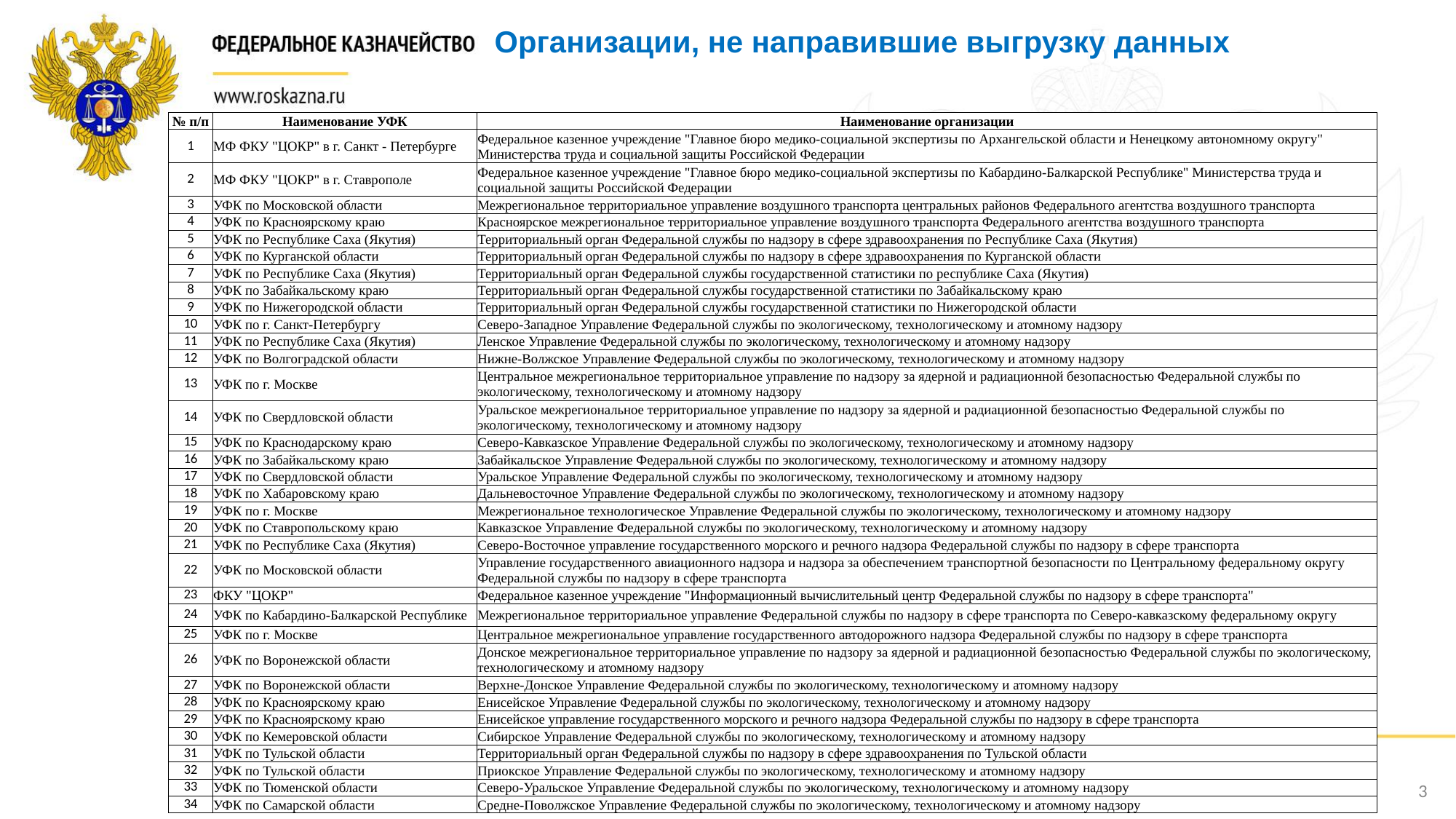

Организации, не направившие выгрузку данных
| № п/п | Наименование УФК | Наименование организации |
| --- | --- | --- |
| 1 | МФ ФКУ "ЦОКР" в г. Санкт - Петербурге | Федеральное казенное учреждение "Главное бюро медико-социальной экспертизы по Архангельской области и Ненецкому автономному округу" Министерства труда и социальной защиты Российской Федерации |
| 2 | МФ ФКУ "ЦОКР" в г. Ставрополе | Федеральное казенное учреждение "Главное бюро медико-социальной экспертизы по Кабардино-Балкарской Республике" Министерства труда и социальной защиты Российской Федерации |
| 3 | УФК по Московской области | Межрегиональное территориальное управление воздушного транспорта центральных районов Федерального агентства воздушного транспорта |
| 4 | УФК по Красноярскому краю | Красноярское межрегиональное территориальное управление воздушного транспорта Федерального агентства воздушного транспорта |
| 5 | УФК по Республике Саха (Якутия) | Территориальный орган Федеральной службы по надзору в сфере здравоохранения по Республике Саха (Якутия) |
| 6 | УФК по Курганской области | Территориальный орган Федеральной службы по надзору в сфере здравоохранения по Курганской области |
| 7 | УФК по Республике Саха (Якутия) | Территориальный орган Федеральной службы государственной статистики по республике Саха (Якутия) |
| 8 | УФК по Забайкальскому краю | Территориальный орган Федеральной службы государственной статистики по Забайкальскому краю |
| 9 | УФК по Нижегородской области | Территориальный орган Федеральной службы государственной статистики по Нижегородской области |
| 10 | УФК по г. Санкт-Петербургу | Северо-Западное Управление Федеральной службы по экологическому, технологическому и атомному надзору |
| 11 | УФК по Республике Саха (Якутия) | Ленское Управление Федеральной службы по экологическому, технологическому и атомному надзору |
| 12 | УФК по Волгоградской области | Нижне-Волжское Управление Федеральной службы по экологическому, технологическому и атомному надзору |
| 13 | УФК по г. Москве | Центральное межрегиональное территориальное управление по надзору за ядерной и радиационной безопасностью Федеральной службы по экологическому, технологическому и атомному надзору |
| 14 | УФК по Свердловской области | Уральское межрегиональное территориальное управление по надзору за ядерной и радиационной безопасностью Федеральной службы по экологическому, технологическому и атомному надзору |
| 15 | УФК по Краснодарскому краю | Северо-Кавказское Управление Федеральной службы по экологическому, технологическому и атомному надзору |
| 16 | УФК по Забайкальскому краю | Забайкальское Управление Федеральной службы по экологическому, технологическому и атомному надзору |
| 17 | УФК по Свердловской области | Уральское Управление Федеральной службы по экологическому, технологическому и атомному надзору |
| 18 | УФК по Хабаровскому краю | Дальневосточное Управление Федеральной службы по экологическому, технологическому и атомному надзору |
| 19 | УФК по г. Москве | Межрегиональное технологическое Управление Федеральной службы по экологическому, технологическому и атомному надзору |
| 20 | УФК по Ставропольскому краю | Кавказское Управление Федеральной службы по экологическому, технологическому и атомному надзору |
| 21 | УФК по Республике Саха (Якутия) | Северо-Восточное управление государственного морского и речного надзора Федеральной службы по надзору в сфере транспорта |
| 22 | УФК по Московской области | Управление государственного авиационного надзора и надзора за обеспечением транспортной безопасности по Центральному федеральному округу Федеральной службы по надзору в сфере транспорта |
| 23 | ФКУ "ЦОКР" | Федеральное казенное учреждение "Информационный вычислительный центр Федеральной службы по надзору в сфере транспорта" |
| 24 | УФК по Кабардино-Балкарской Республике | Межрегиональное территориальное управление Федеральной службы по надзору в сфере транспорта по Северо-кавказскому федеральному округу |
| 25 | УФК по г. Москве | Центральное межрегиональное управление государственного автодорожного надзора Федеральной службы по надзору в сфере транспорта |
| 26 | УФК по Воронежской области | Донское межрегиональное территориальное управление по надзору за ядерной и радиационной безопасностью Федеральной службы по экологическому, технологическому и атомному надзору |
| 27 | УФК по Воронежской области | Верхне-Донское Управление Федеральной службы по экологическому, технологическому и атомному надзору |
| 28 | УФК по Красноярскому краю | Енисейское Управление Федеральной службы по экологическому, технологическому и атомному надзору |
| 29 | УФК по Красноярскому краю | Енисейское управление государственного морского и речного надзора Федеральной службы по надзору в сфере транспорта |
| 30 | УФК по Кемеровской области | Сибирское Управление Федеральной службы по экологическому, технологическому и атомному надзору |
| 31 | УФК по Тульской области | Территориальный орган Федеральной службы по надзору в сфере здравоохранения по Тульской области |
| 32 | УФК по Тульской области | Приокское Управление Федеральной службы по экологическому, технологическому и атомному надзору |
| 33 | УФК по Тюменской области | Северо-Уральское Управление Федеральной службы по экологическому, технологическому и атомному надзору |
| 34 | УФК по Самарской области | Средне-Поволжское Управление Федеральной службы по экологическому, технологическому и атомному надзору |
3
3